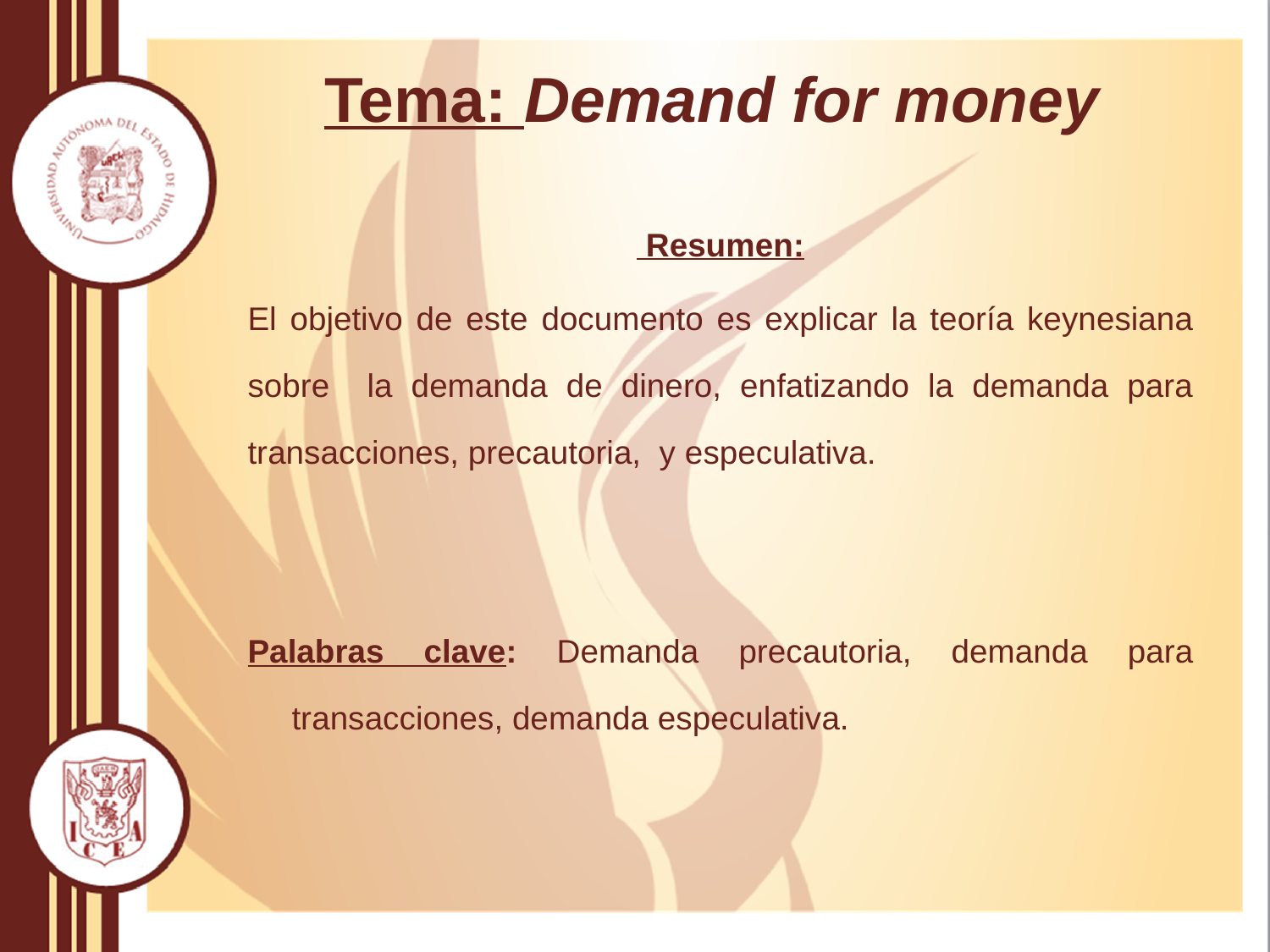

# Tema: Demand for money
 Resumen:
El objetivo de este documento es explicar la teoría keynesiana sobre  la demanda de dinero, enfatizando la demanda para transacciones, precautoria,  y especulativa.

Palabras clave: Demanda precautoria, demanda para transacciones, demanda especulativa.